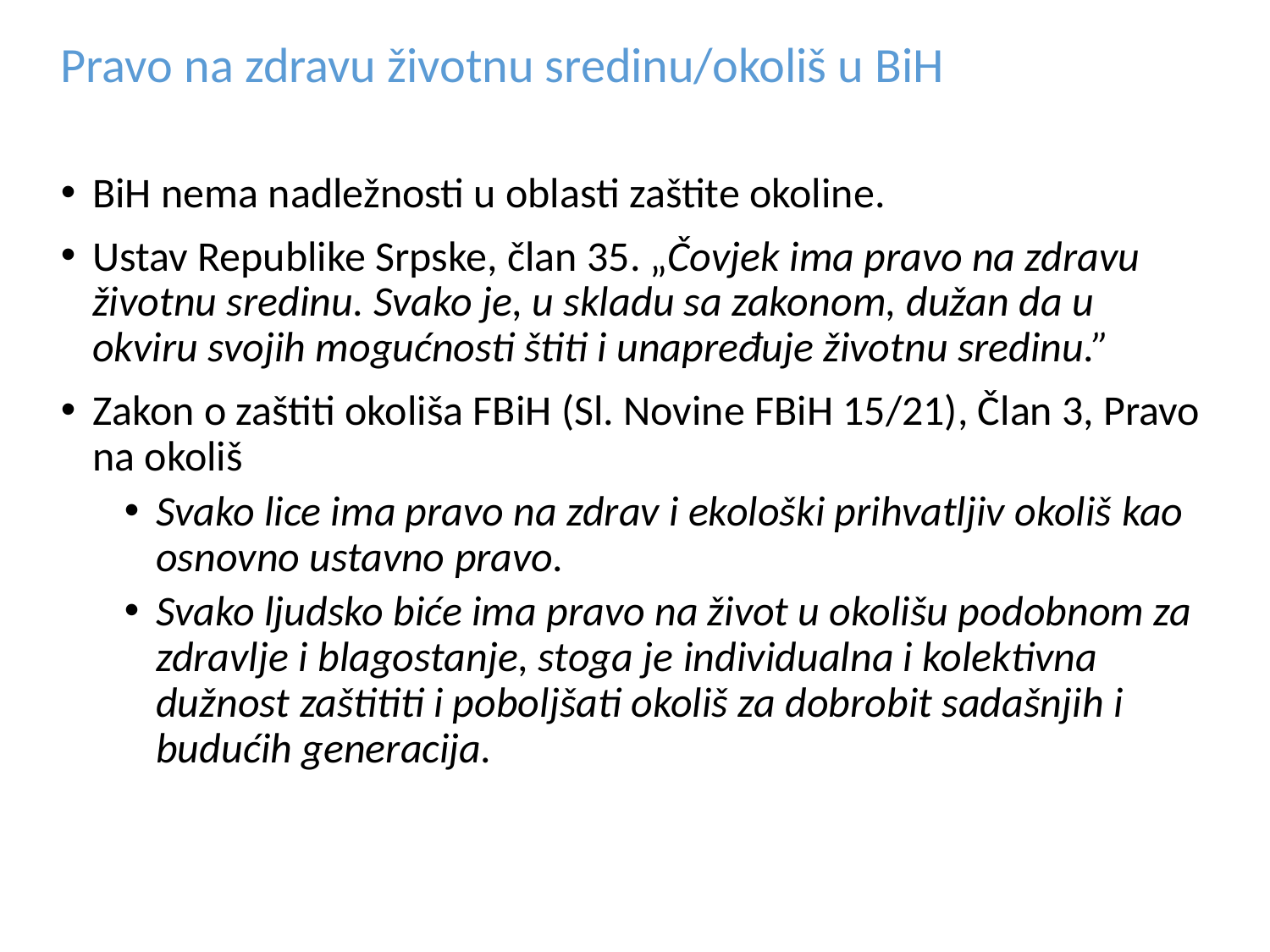

# Pravo na zdravu životnu sredinu/okoliš u BiH
BiH nema nadležnosti u oblasti zaštite okoline.
Ustav Republike Srpske, član 35. „Čovjek ima pravo na zdravu životnu sredinu. Svako je, u skladu sa zakonom, dužan da u okviru svojih mogućnosti štiti i unapređuje životnu sredinu.”
Zakon o zaštiti okoliša FBiH (Sl. Novine FBiH 15/21), Član 3, Pravo na okoliš
Svako lice ima pravo na zdrav i ekološki prihvatljiv okoliš kao osnovno ustavno pravo.
Svako ljudsko biće ima pravo na život u okolišu podobnom za zdravlje i blagostanje, stoga je individualna i kolektivna dužnost zaštititi i poboljšati okoliš za dobrobit sadašnjih i budućih generacija.